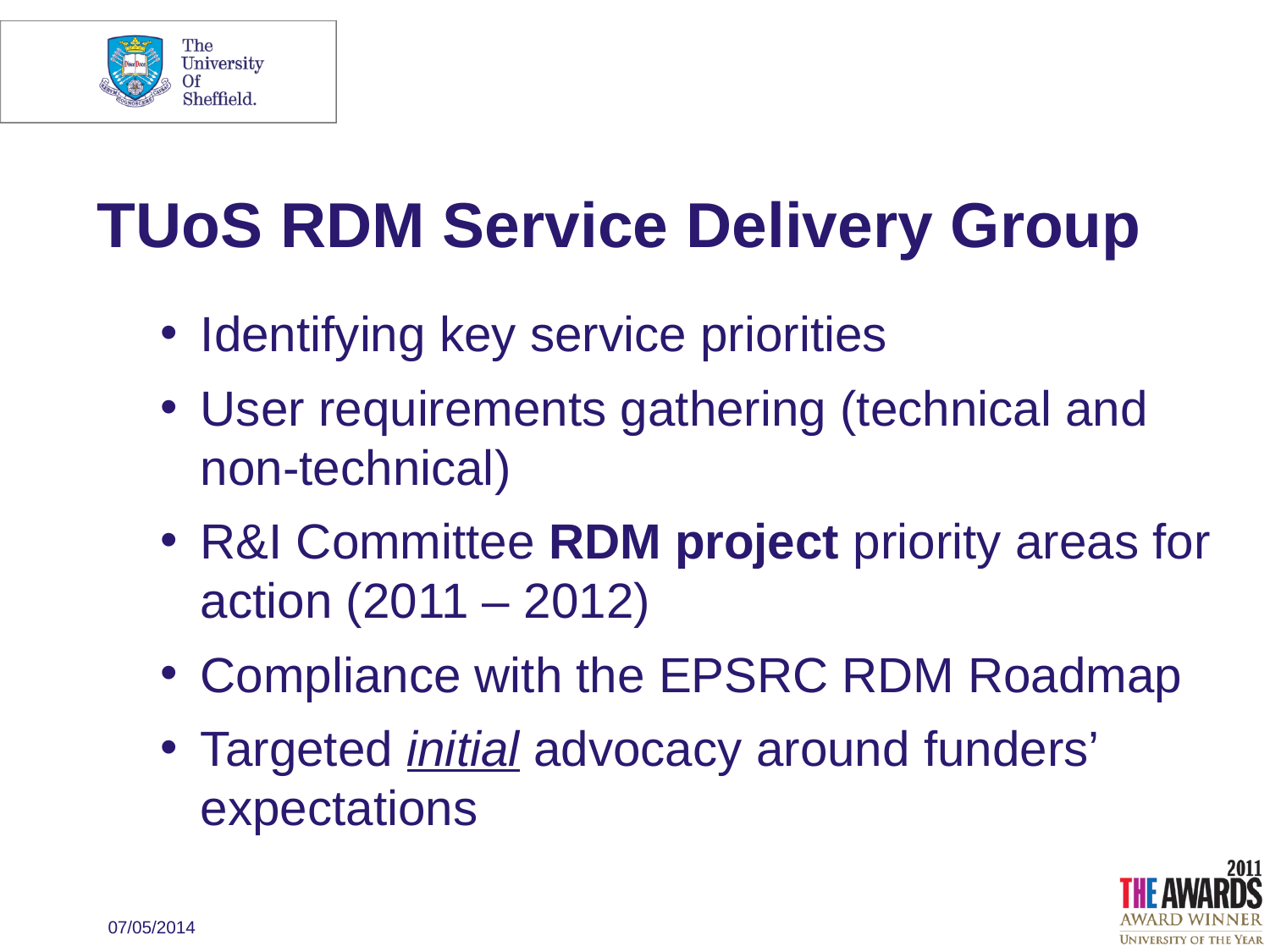

# TUoS RDM Service Delivery Group
Identifying key service priorities
User requirements gathering (technical and non-technical)
R&I Committee RDM project priority areas for action (2011 – 2012)
Compliance with the EPSRC RDM Roadmap
Targeted initial advocacy around funders’ expectations

07/05/2014
© The University of Sheffield